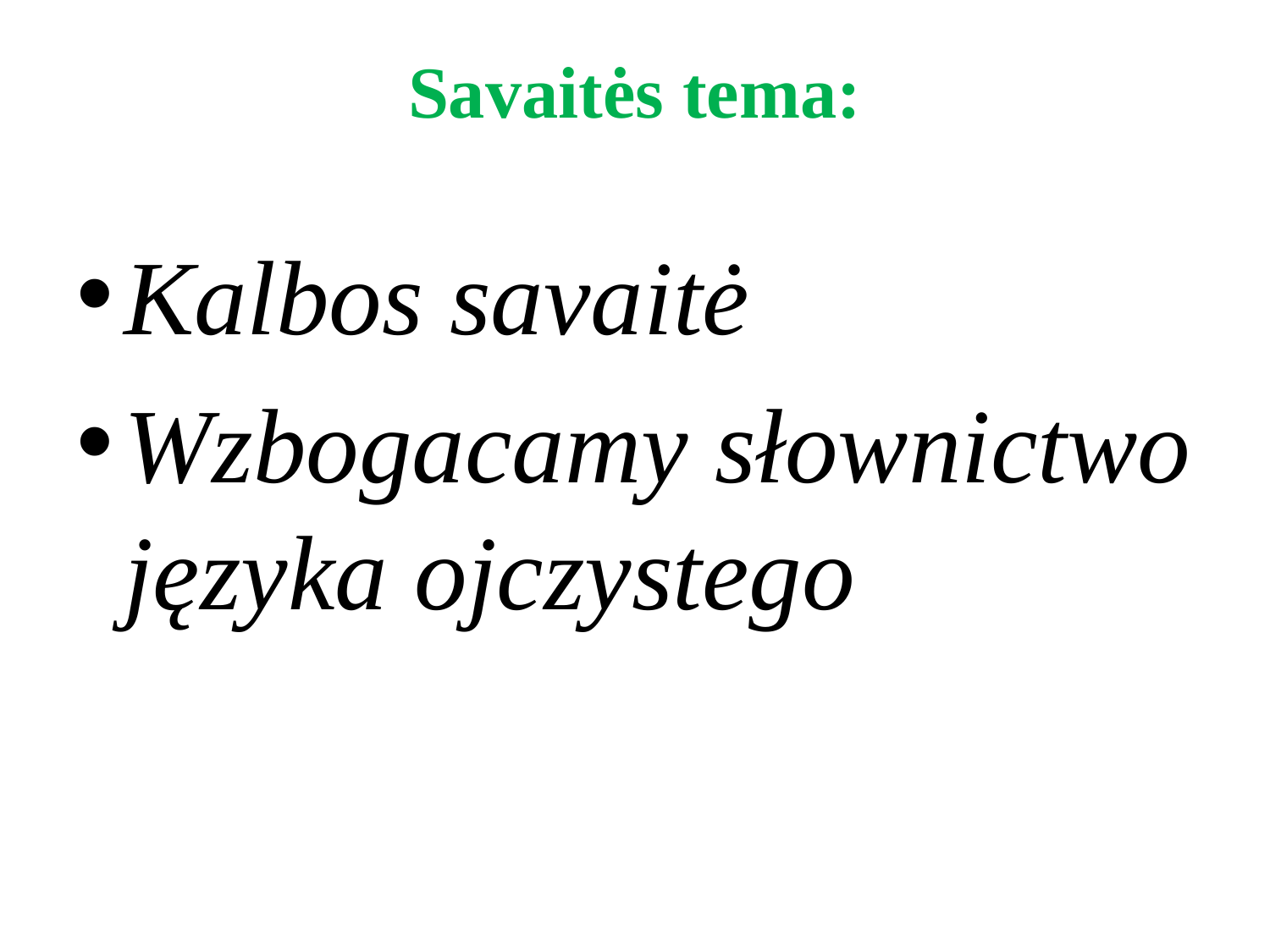

# Savaitės tema:
Kalbos savaitė
Wzbogacamy słownictwo języka ojczystego